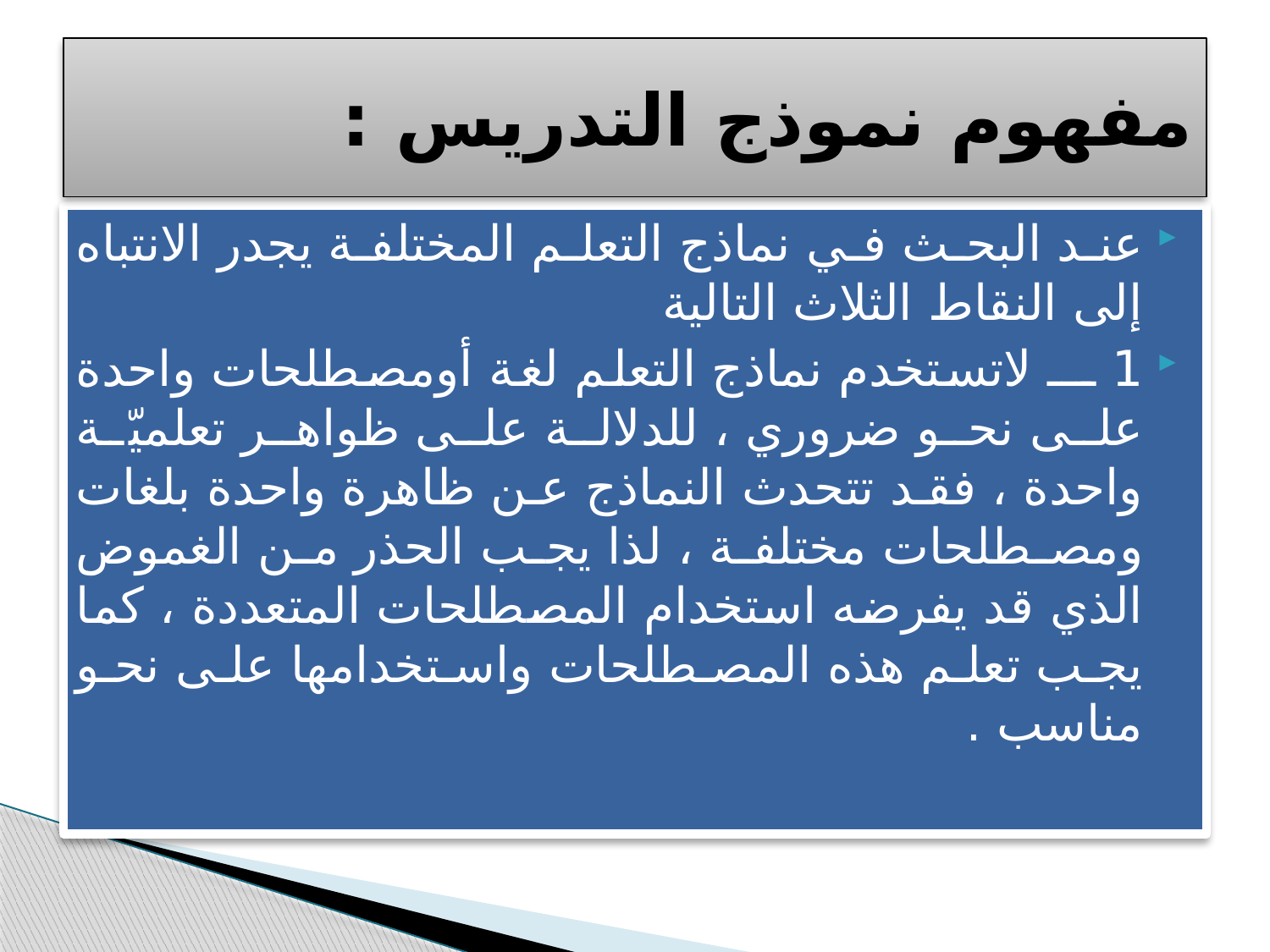

# مفهوم نموذج التدريس :
عند البحث في نماذج التعلم المختلفة يجدر الانتباه إلى النقاط الثلاث التالية
1 ـــ لاتستخدم نماذج التعلم لغة أومصطلحات واحدة على نحو ضروري ، للدلالة على ظواهر تعلميّة واحدة ، فقد تتحدث النماذج عن ظاهرة واحدة بلغات ومصطلحات مختلفة ، لذا يجب الحذر من الغموض الذي قد يفرضه استخدام المصطلحات المتعددة ، كما يجب تعلم هذه المصطلحات واستخدامها على نحو مناسب .